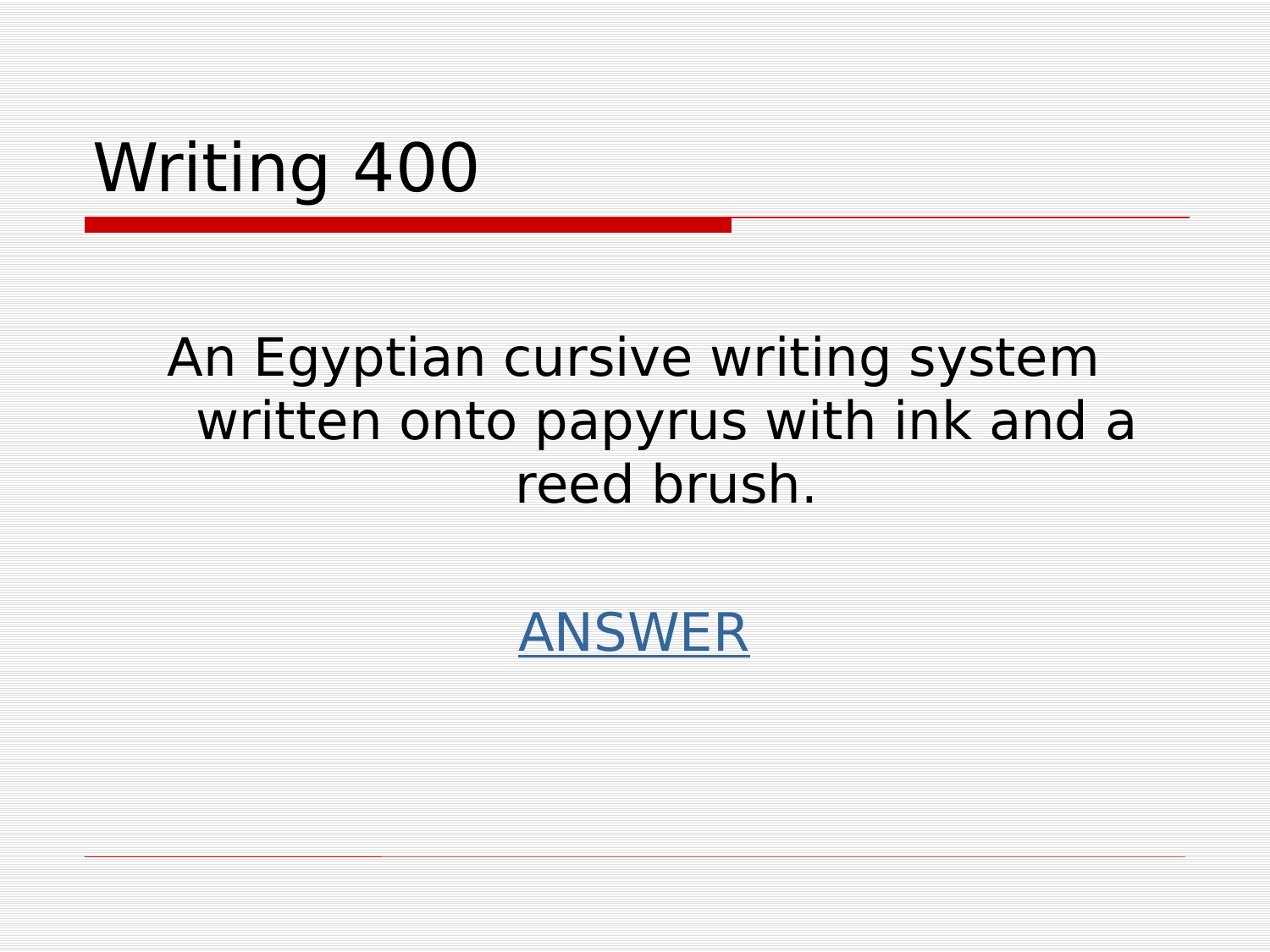

# Writing 400

An Egyptian cursive writing system written onto papyrus with ink and a reed brush.

ANSWER